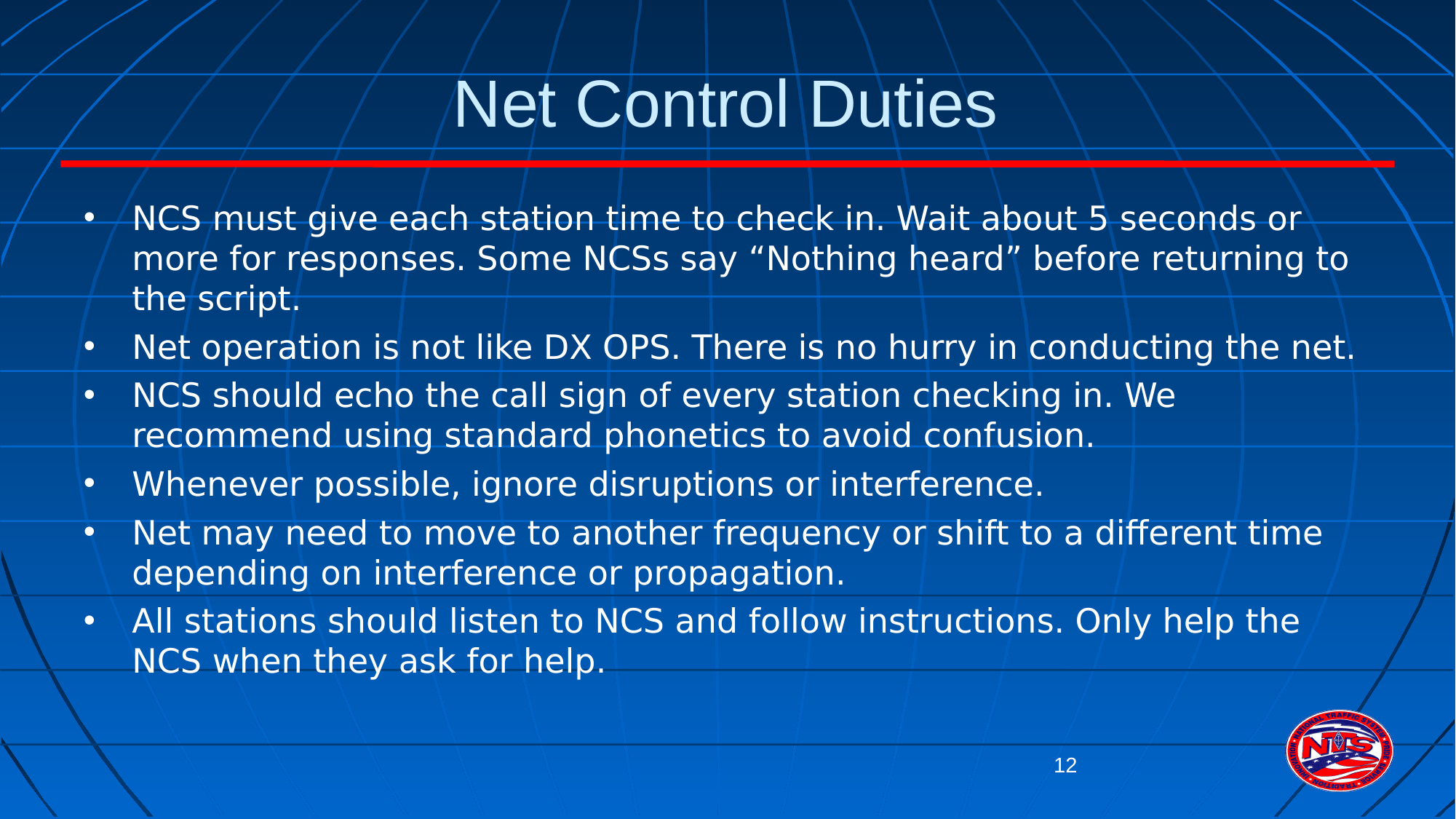

# Net Control Duties
NCS must give each station time to check in. Wait about 5 seconds or more for responses. Some NCSs say “Nothing heard” before returning to the script.
Net operation is not like DX OPS. There is no hurry in conducting the net.
NCS should echo the call sign of every station checking in. We recommend using standard phonetics to avoid confusion.
Whenever possible, ignore disruptions or interference.
Net may need to move to another frequency or shift to a different time depending on interference or propagation.
All stations should listen to NCS and follow instructions. Only help the NCS when they ask for help.
12